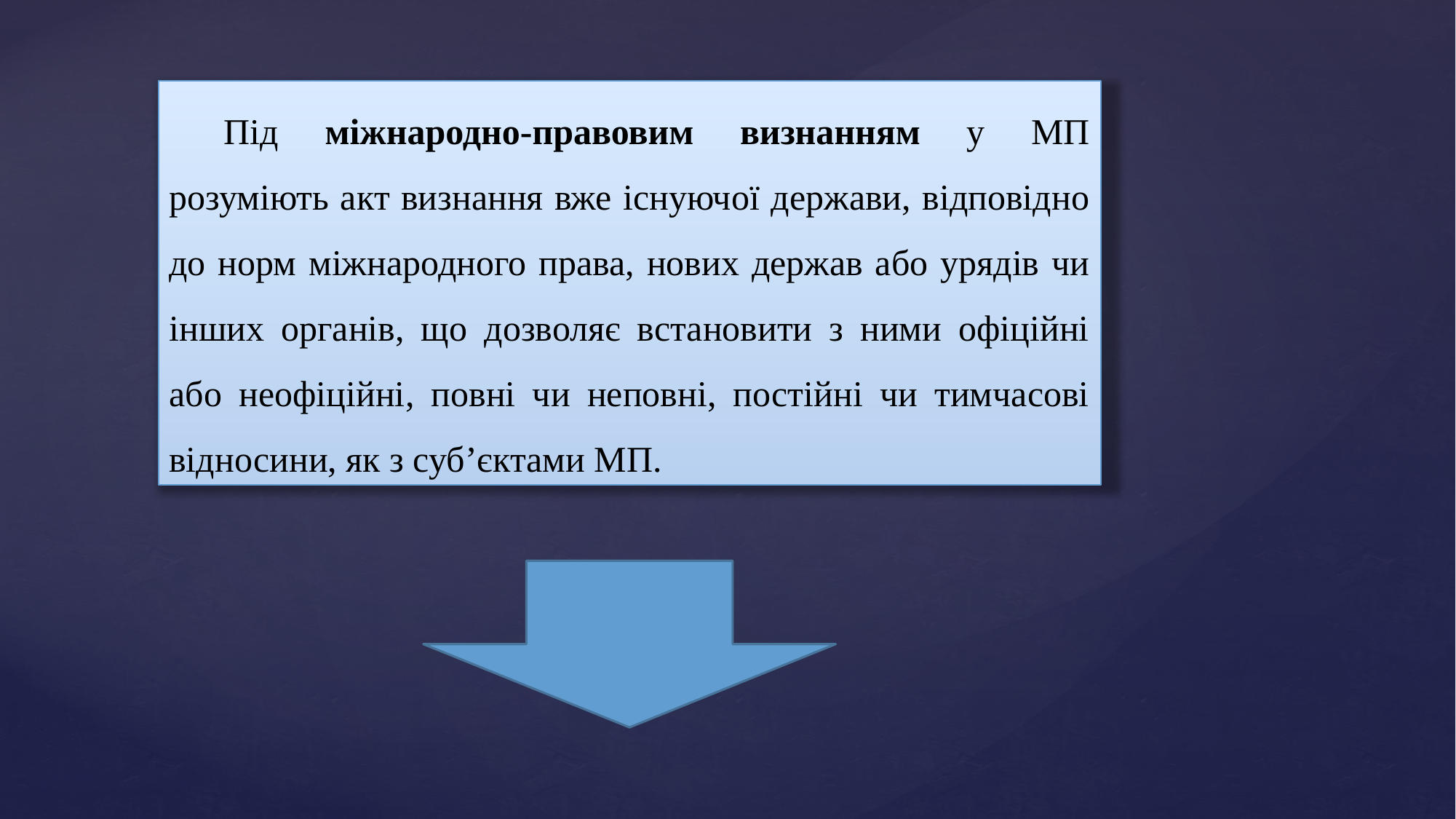

#
Під міжнародно-правовим визнанням у МП розуміють акт визнання вже існуючої держави, відповідно до норм міжнародного права, нових держав або урядів чи інших органів, що дозволяє встановити з ними офіційні або неофіційні, повні чи неповні, постійні чи тимчасові відносини, як з суб’єктами МП.